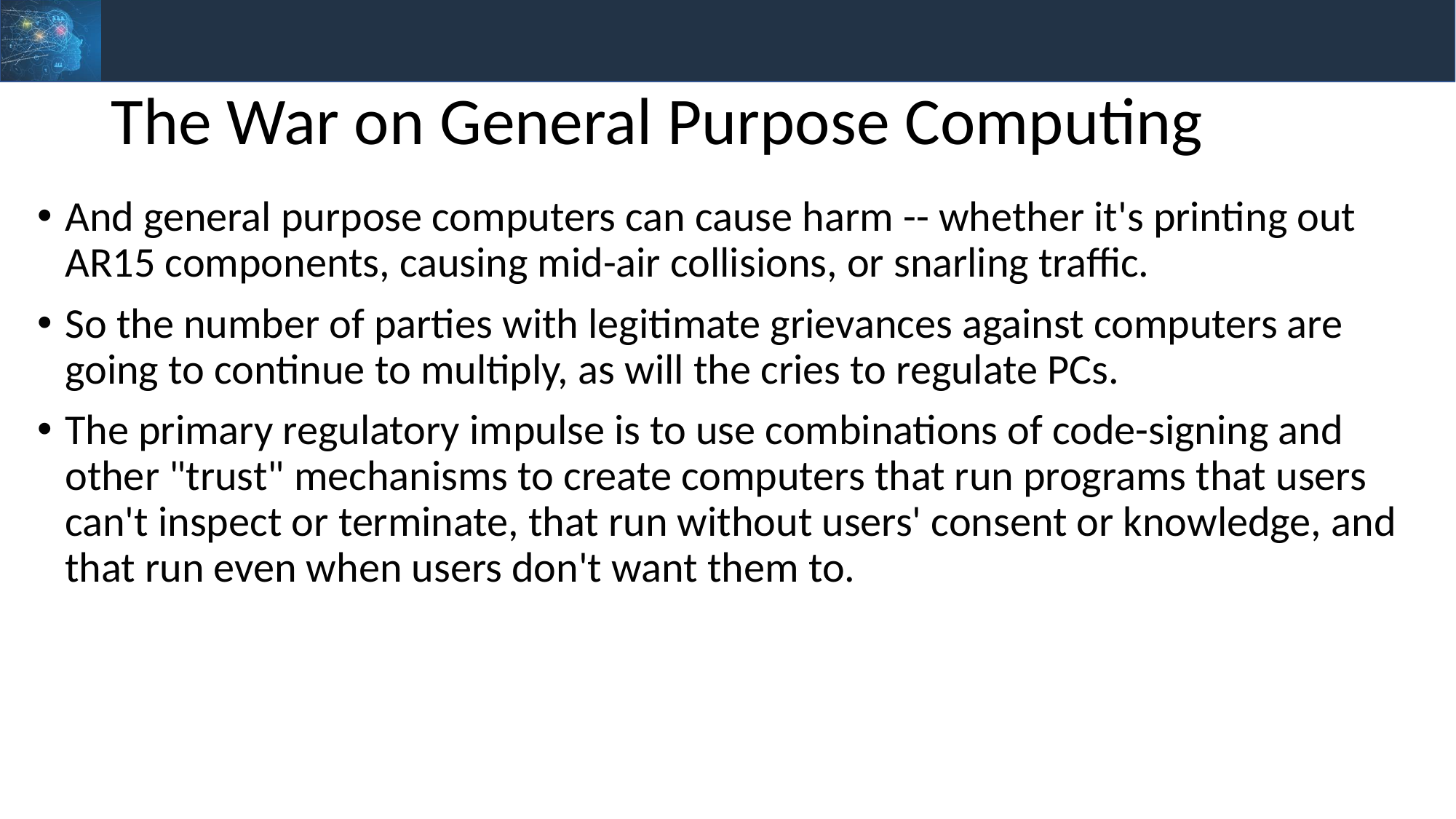

# The War on General Purpose Computing
And general purpose computers can cause harm -- whether it's printing out AR15 components, causing mid-air collisions, or snarling traffic.
So the number of parties with legitimate grievances against computers are going to continue to multiply, as will the cries to regulate PCs.
The primary regulatory impulse is to use combinations of code-signing and other "trust" mechanisms to create computers that run programs that users can't inspect or terminate, that run without users' consent or knowledge, and that run even when users don't want them to.